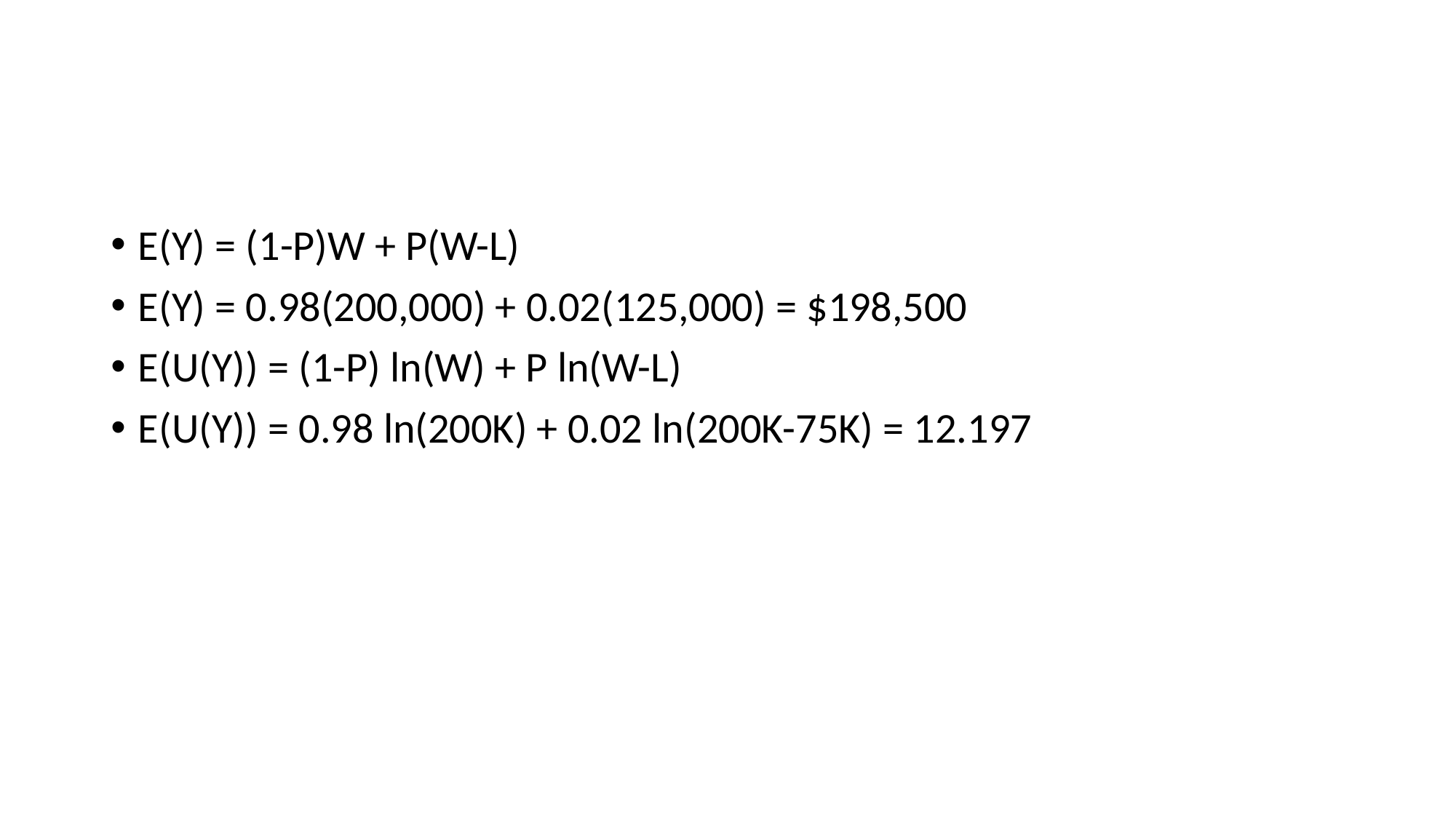

#
E(Y) = (1-P)W + P(W-L)
E(Y) = 0.98(200,000) + 0.02(125,000) = $198,500
E(U(Y)) = (1-P) ln(W) + P ln(W-L)
E(U(Y)) = 0.98 ln(200K) + 0.02 ln(200K-75K) = 12.197